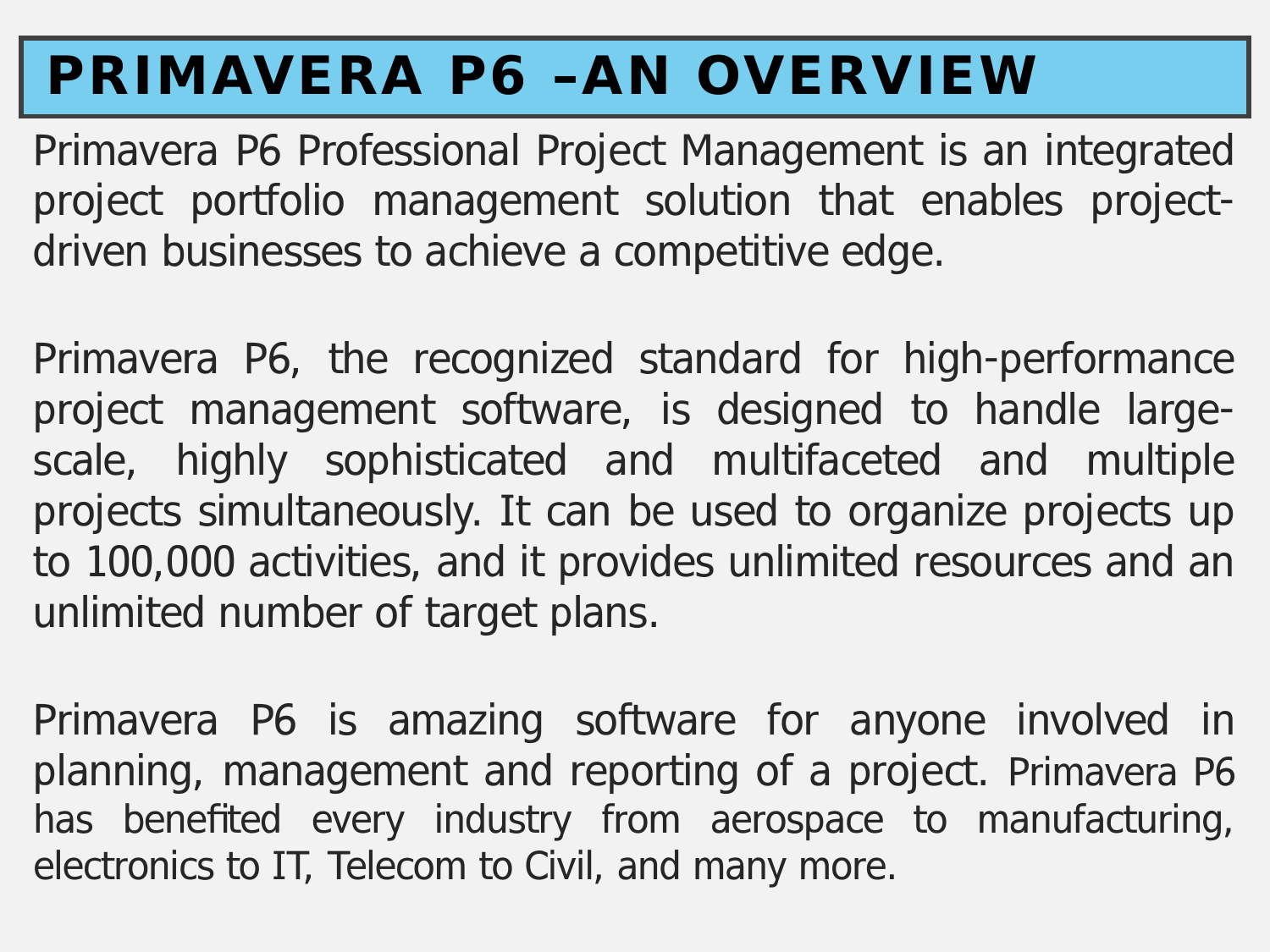

# Primavera P6 –An Overview
Primavera P6 Professional Project Management is an integrated project portfolio management solution that enables project-driven businesses to achieve a competitive edge.

Primavera P6, the recognized standard for high-performance project management software, is designed to handle large-scale, highly sophisticated and multifaceted and multiple projects simultaneously. It can be used to organize projects up to 100,000 activities, and it provides unlimited resources and an unlimited number of target plans.

Primavera P6 is amazing software for anyone involved in planning, management and reporting of a project. Primavera P6 has benefited every industry from aerospace to manufacturing, electronics to IT, Telecom to Civil, and many more.